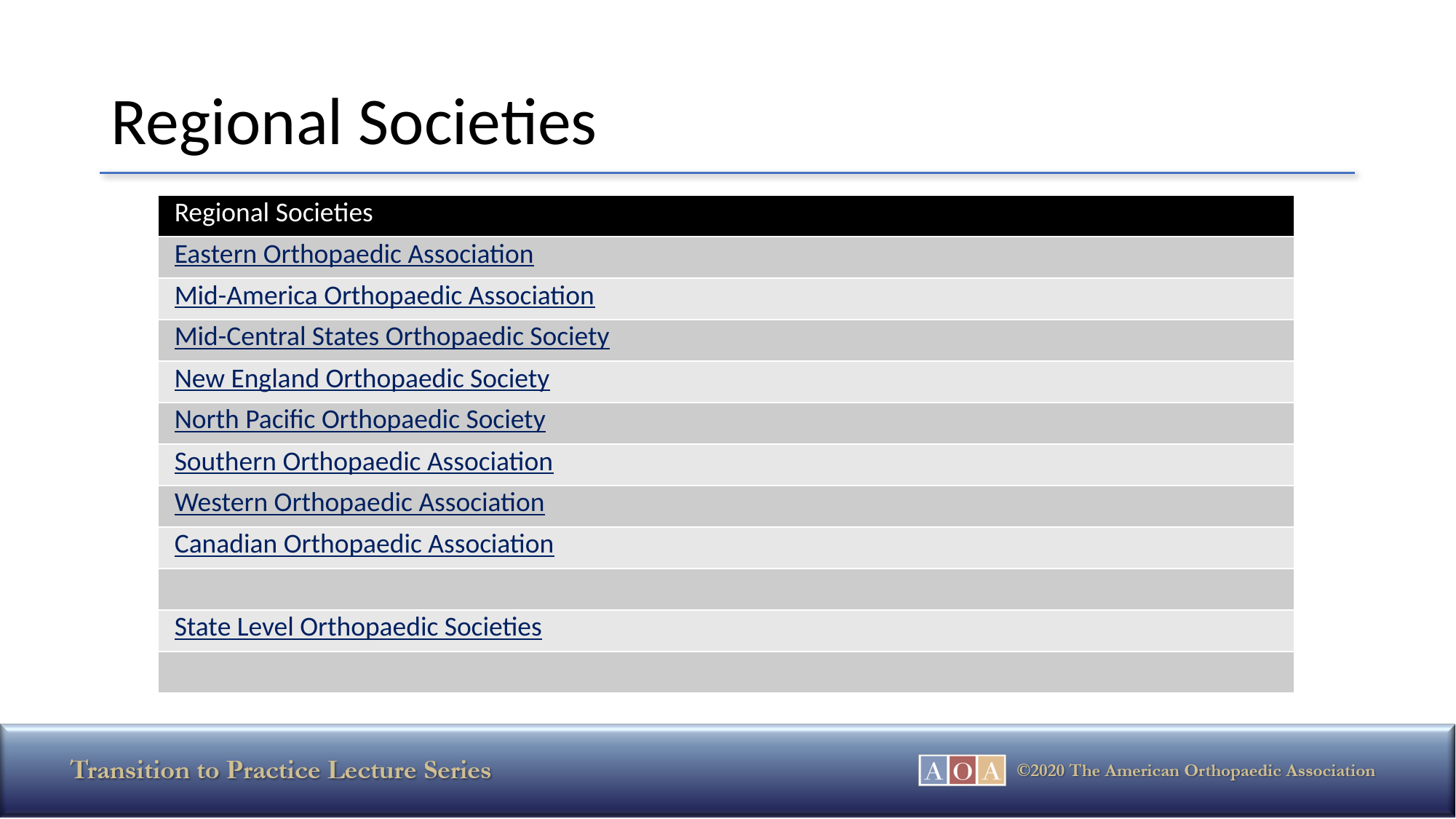

# Regional Societies
| Regional Societies |
| --- |
| Eastern Orthopaedic Association |
| Mid-America Orthopaedic Association |
| Mid-Central States Orthopaedic Society |
| New England Orthopaedic Society |
| North Pacific Orthopaedic Society |
| Southern Orthopaedic Association |
| Western Orthopaedic Association |
| Canadian Orthopaedic Association |
|  |
| State Level Orthopaedic Societies |
|  |